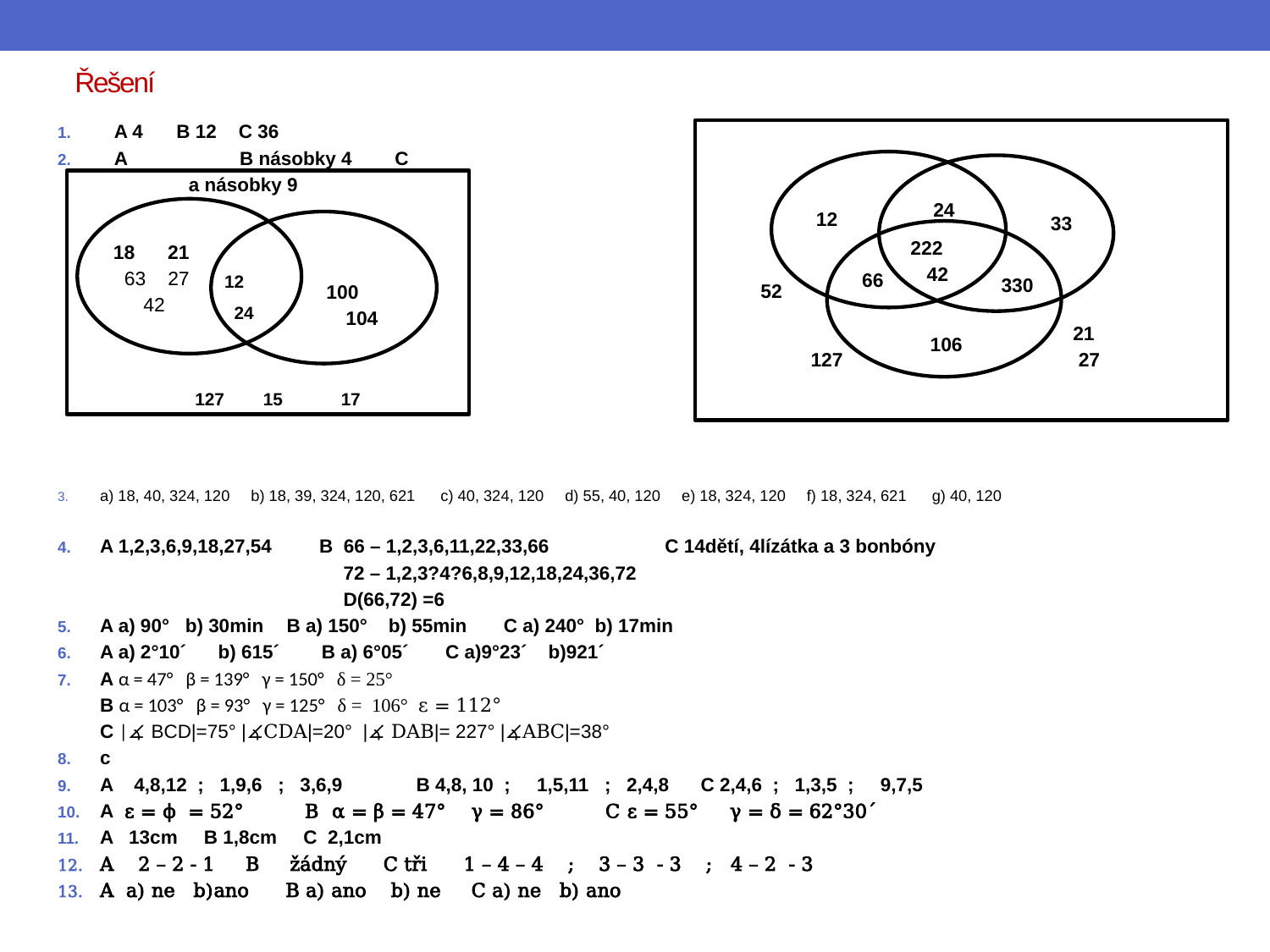

# Řešení
A 4		B 12	C 36
A			            B násobky 4 	      C
			             a násobky 9

a) 18, 40, 324, 120     b) 18, 39, 324, 120, 621      c) 40, 324, 120     d) 55, 40, 120     e) 18, 324, 120     f) 18, 324, 621      g) 40, 120

A 1,2,3,6,9,18,27,54         B  66 – 1,2,3,6,11,22,33,66                      C 14dětí, 4lízátka a 3 bonbóny
                                                      72 – 1,2,3?4?6,8,9,12,18,24,36,72
                                                      D(66,72) =6
A a) 90°   b) 30min	B a) 150°    b) 55min       C a) 240°  b) 17min
A a) 2°10´      b) 615´        B a) 6°05´       C a)9°23´    b)921´
A α = 47°   β = 139°   γ = 150°   δ = 25°
        B α = 103°   β = 93°   γ = 125°   δ =  106°  ε = 112°
        C |∡ BCD|=75° |∡CDA|=20°  |∡ DAB|= 227° |∡ABC|=38°
c
A    4,8,12  ;   1,9,6   ;   3,6,9              B 4,8, 10  ;     1,5,11   ;   2,4,8      C 2,4,6  ;   1,3,5  ;     9,7,5
A  ε = ϕ  = 52°          B  α = β = 47°    γ = 86°          C ε = 55°     γ = δ = 62°30´
A   13cm     B 1,8cm     C  2,1cm
A    2 – 2 - 1     B     žádný      C tři      1 – 4 – 4    ;    3 – 3  - 3    ;   4 – 2  - 3
A  a) ne   b)ano      B a) ano    b) ne     C a) ne   b) ano

24
12
33
222     42
66
330
52
21   27
106
127

18      21
 63    27    42
12          24
100
104
127        15            17